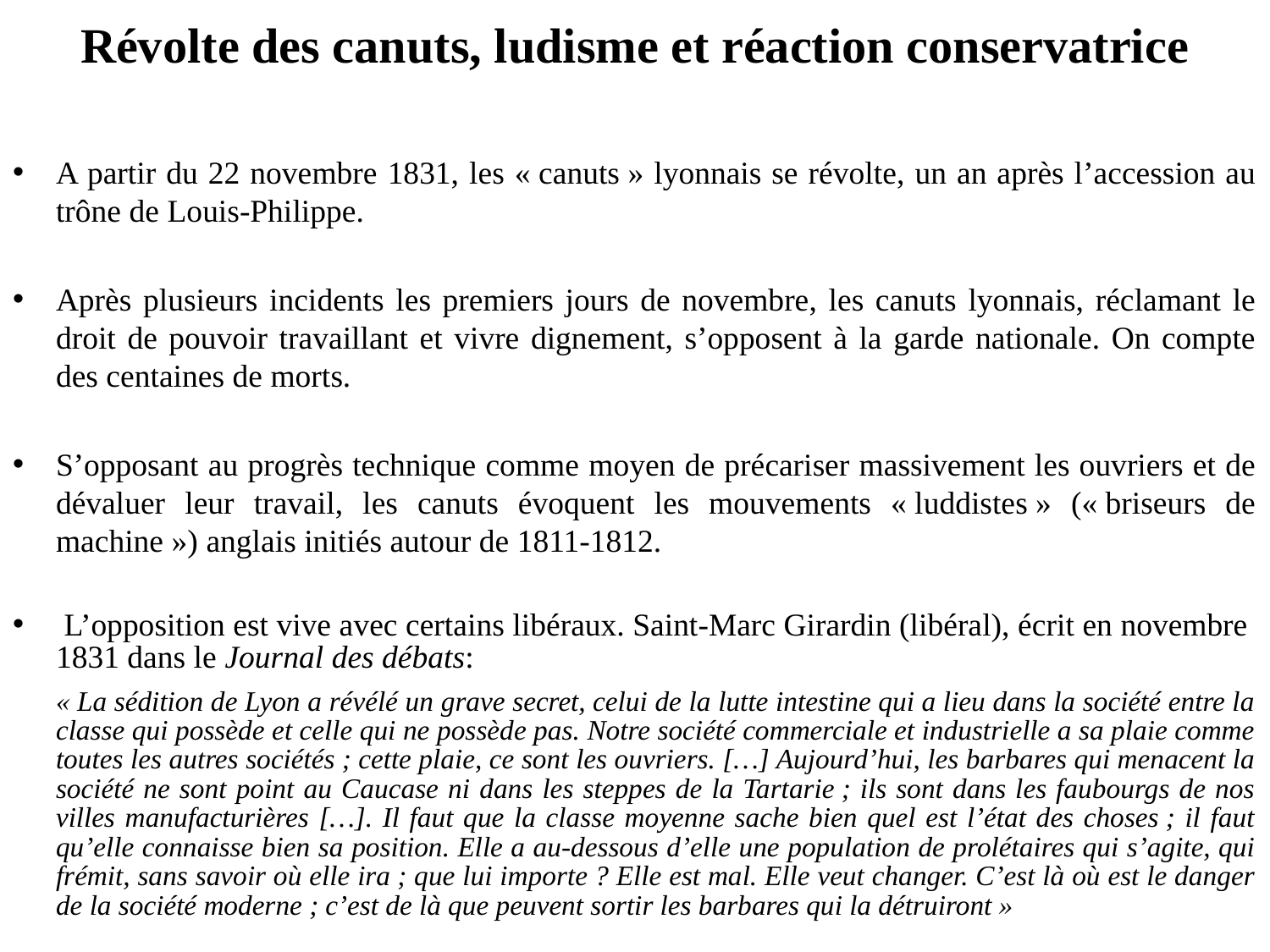

# Révolte des canuts, ludisme et réaction conservatrice
A partir du 22 novembre 1831, les « canuts » lyonnais se révolte, un an après l’accession au trône de Louis-Philippe.

Après plusieurs incidents les premiers jours de novembre, les canuts lyonnais, réclamant le droit de pouvoir travaillant et vivre dignement, s’opposent à la garde nationale. On compte des centaines de morts.

S’opposant au progrès technique comme moyen de précariser massivement les ouvriers et de dévaluer leur travail, les canuts évoquent les mouvements « luddistes » (« briseurs de machine ») anglais initiés autour de 1811-1812.

 L’opposition est vive avec certains libéraux. Saint-Marc Girardin (libéral), écrit en novembre 1831 dans le Journal des débats:
	« La sédition de Lyon a révélé un grave secret, celui de la lutte intestine qui a lieu dans la société entre la classe qui possède et celle qui ne possède pas. Notre société commerciale et industrielle a sa plaie comme toutes les autres sociétés ; cette plaie, ce sont les ouvriers. […] Aujourd’hui, les barbares qui menacent la société ne sont point au Caucase ni dans les steppes de la Tartarie ; ils sont dans les faubourgs de nos villes manufacturières […]. Il faut que la classe moyenne sache bien quel est l’état des choses ; il faut qu’elle connaisse bien sa position. Elle a au-dessous d’elle une population de prolétaires qui s’agite, qui frémit, sans savoir où elle ira ; que lui importe ? Elle est mal. Elle veut changer. C’est là où est le danger de la société moderne ; c’est de là que peuvent sortir les barbares qui la détruiront »